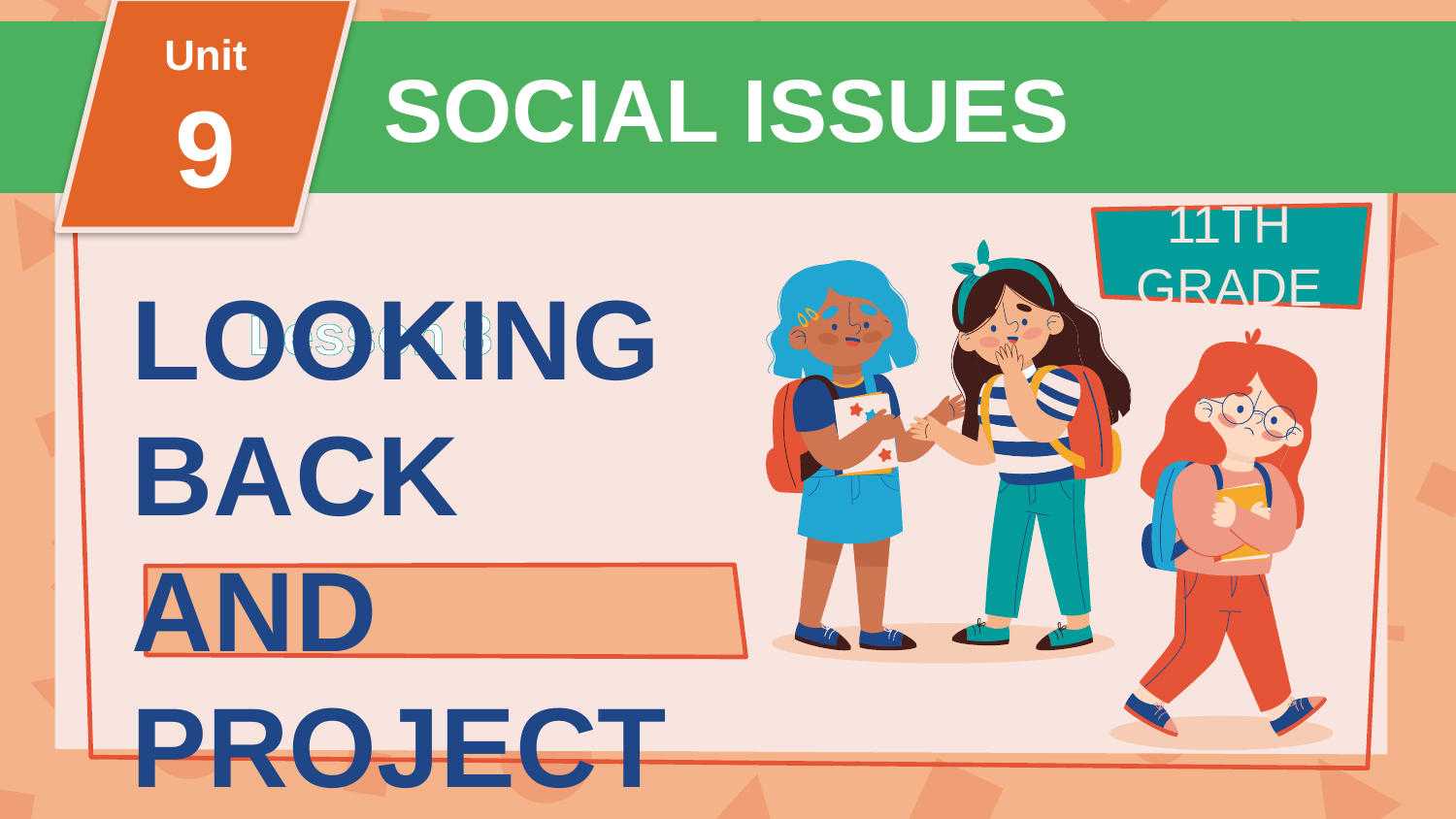

Unit
9
SOCIAL ISSUES
FAMILY LIFE
Unit

11TH GRADE

Lesson 8

# LOOKING BACK AND PROJECT